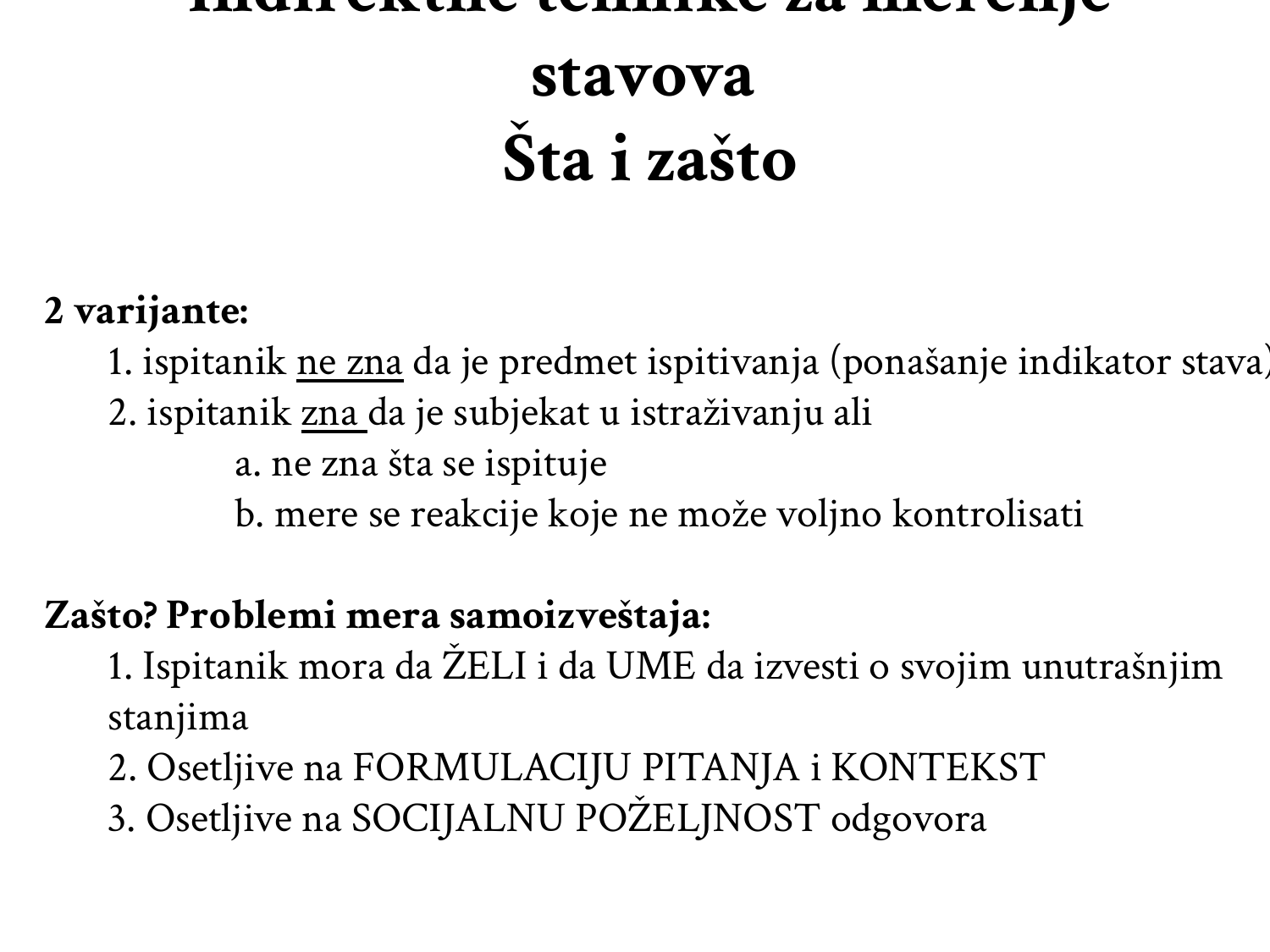

# Indirektne tehnike za merenje stavova Šta i zašto
2 varijante:
	1. ispitanik ne zna da je predmet ispitivanja (ponašanje indikator stava)
	2. ispitanik zna da je subjekat u istraživanju ali
		a. ne zna šta se ispituje
		b. mere se reakcije koje ne može voljno kontrolisati

Zašto? Problemi mera samoizveštaja:
	1. Ispitanik mora da ŽELI i da UME da izvesti o svojim unutrašnjim stanjima
	2. Osetljive na FORMULACIJU PITANJA i KONTEKST
	3. Osetljive na SOCIJALNU POŽELJNOST odgovora